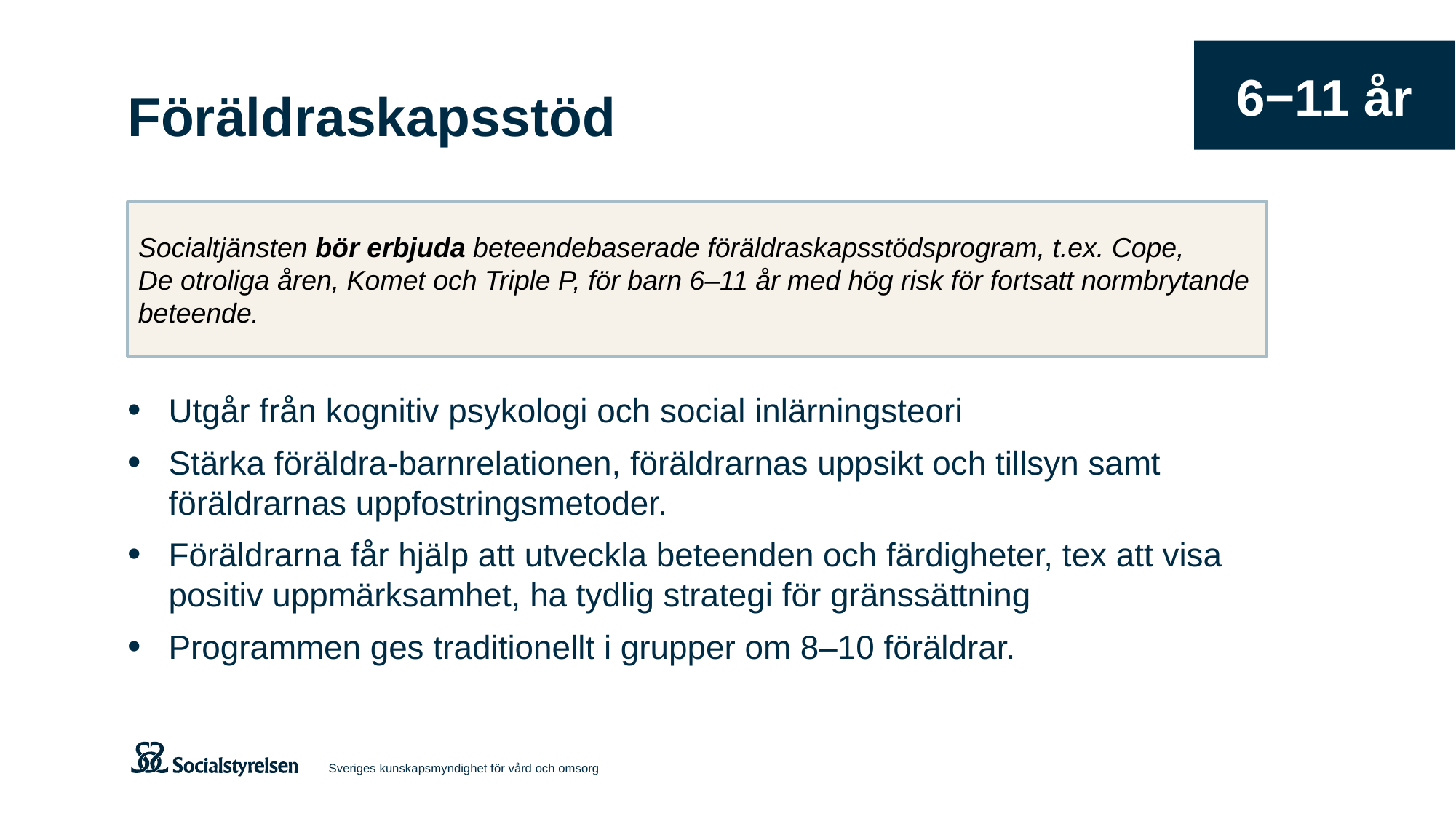

6−11 år
# Föräldraskapsstöd
Socialtjänsten bör erbjuda beteendebaserade föräldraskapsstödsprogram, t.ex. Cope,
De otroliga åren, Komet och Triple P, för barn 6–11 år med hög risk för fortsatt normbrytande beteende.
Utgår från kognitiv psykologi och social inlärningsteori
Stärka föräldra-barnrelationen, föräldrarnas uppsikt och tillsyn samt föräldrarnas uppfostringsmetoder.
Föräldrarna får hjälp att utveckla beteenden och färdigheter, tex att visa positiv uppmärksamhet, ha tydlig strategi för gränssättning
Programmen ges traditionellt i grupper om 8–10 föräldrar.

Sveriges kunskapsmyndighet för vård och omsorg